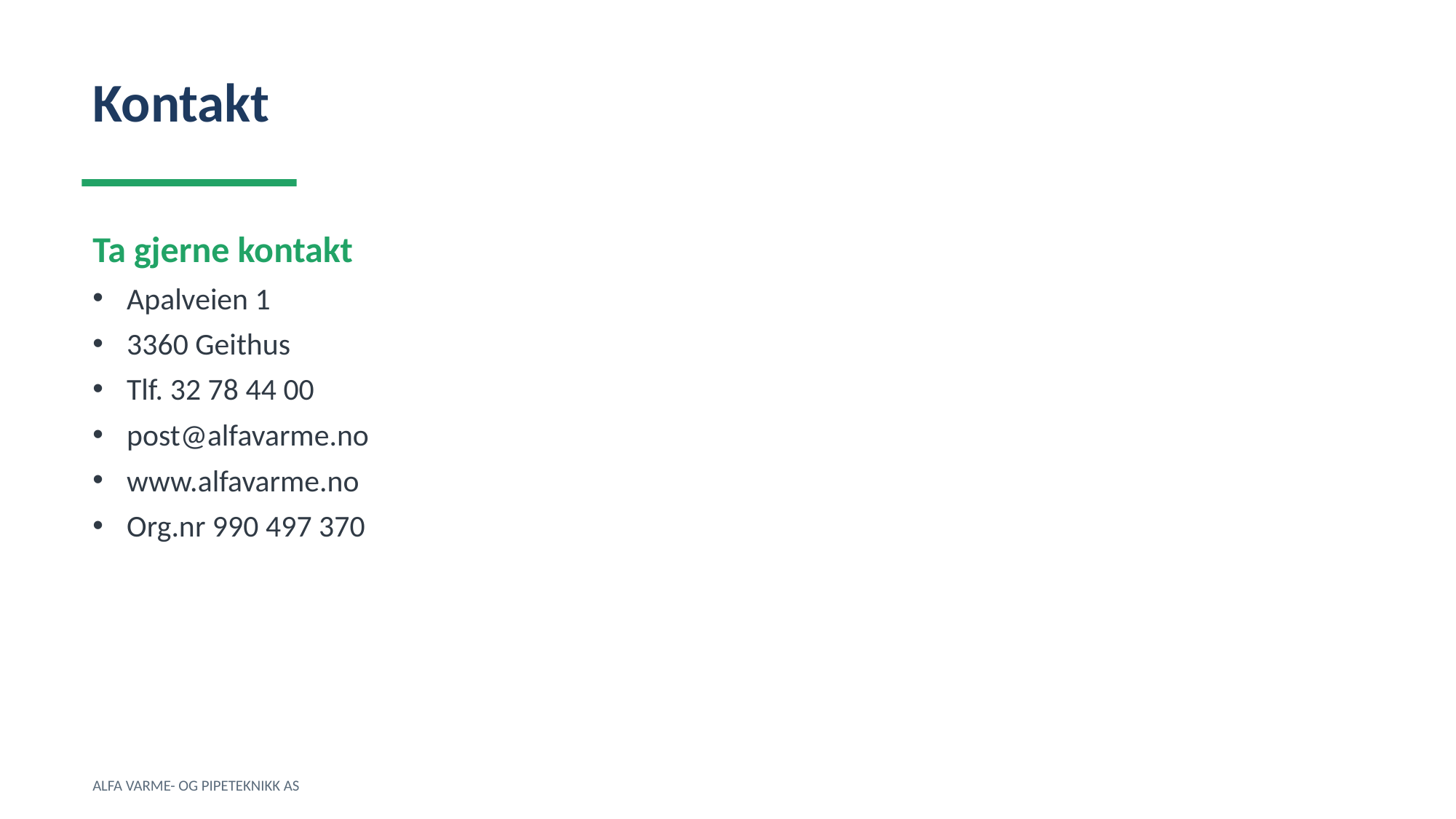

Kontakt

Ta gjerne kontakt
Apalveien 1
3360 Geithus
Tlf. 32 78 44 00
post@alfavarme.no
www.alfavarme.no
Org.nr 990 497 370
ALFA VARME- OG PIPETEKNIKK AS